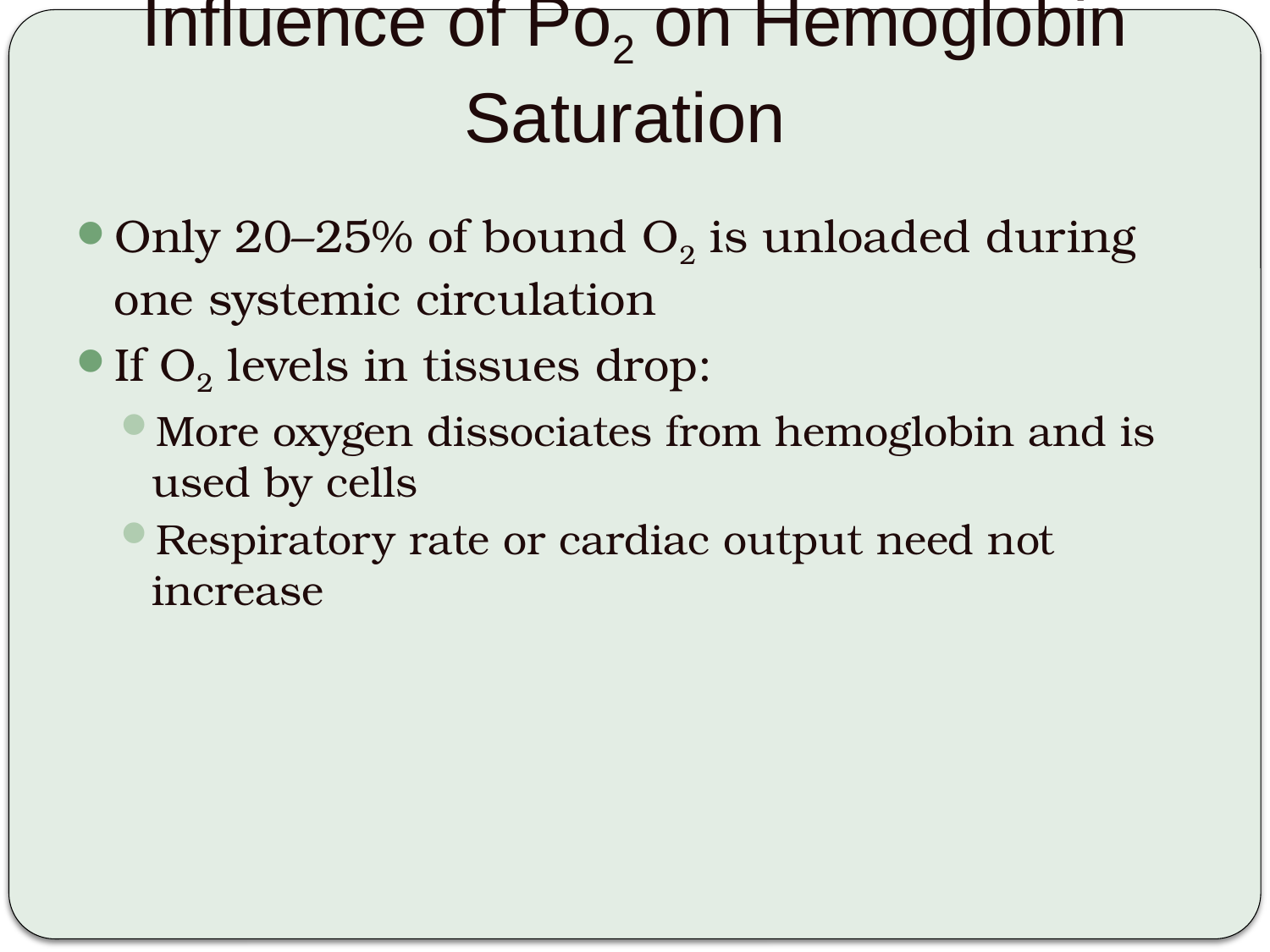

# Influence of Po2 on Hemoglobin Saturation
Only 20–25% of bound O2 is unloaded during one systemic circulation
If O2 levels in tissues drop:
More oxygen dissociates from hemoglobin and is used by cells
Respiratory rate or cardiac output need not increase